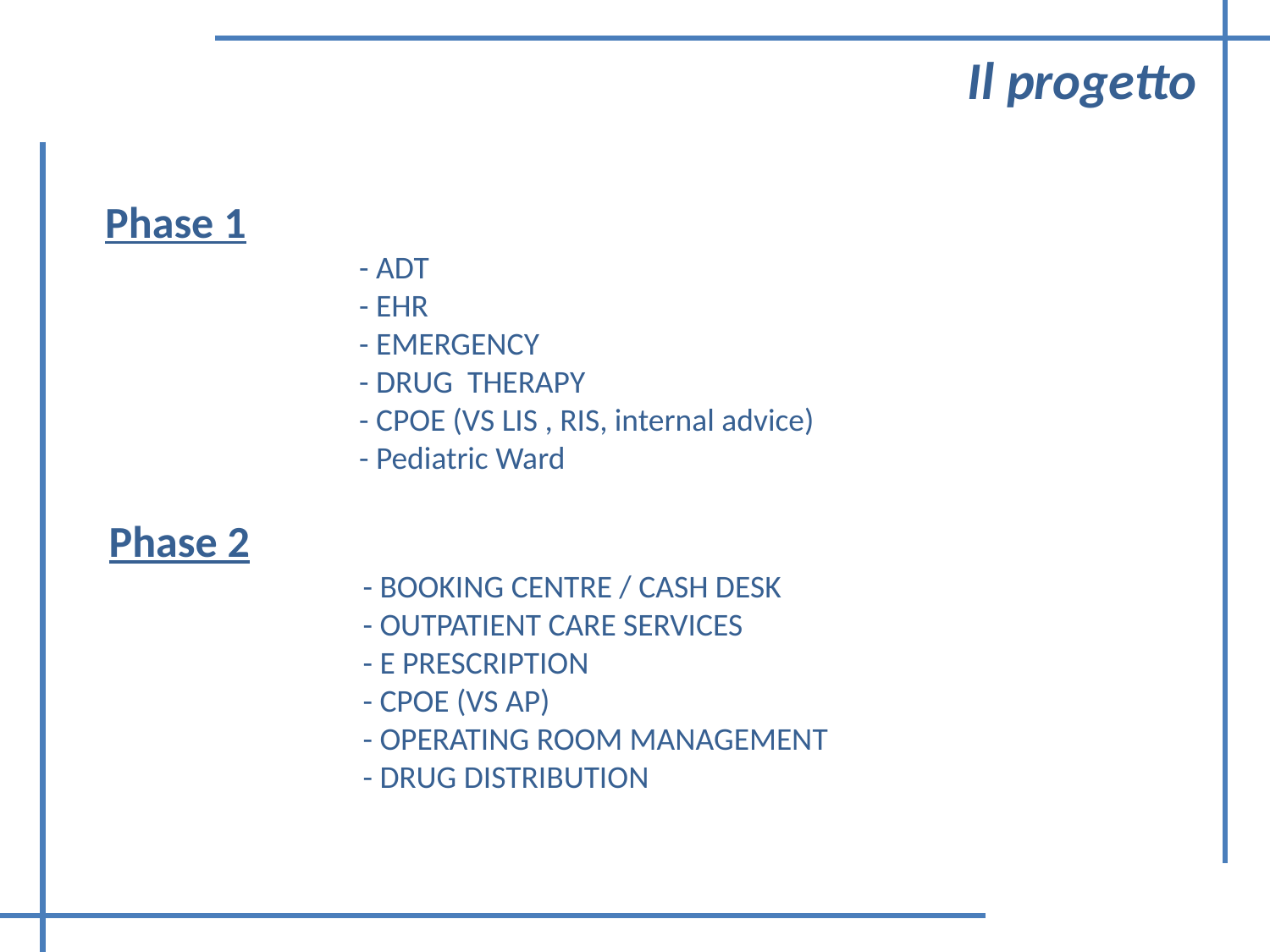

Il progetto
Phase 1
		- ADT
		- EHR
		- EMERGENCY
		- DRUG  THERAPY
		- CPOE (VS LIS , RIS, internal advice)
		- Pediatric Ward

Phase 2
		- BOOKING CENTRE / CASH DESK
		- OUTPATIENT CARE SERVICES
		- E PRESCRIPTION
		- CPOE (VS AP)
		- OPERATING ROOM MANAGEMENT
		- DRUG DISTRIBUTION